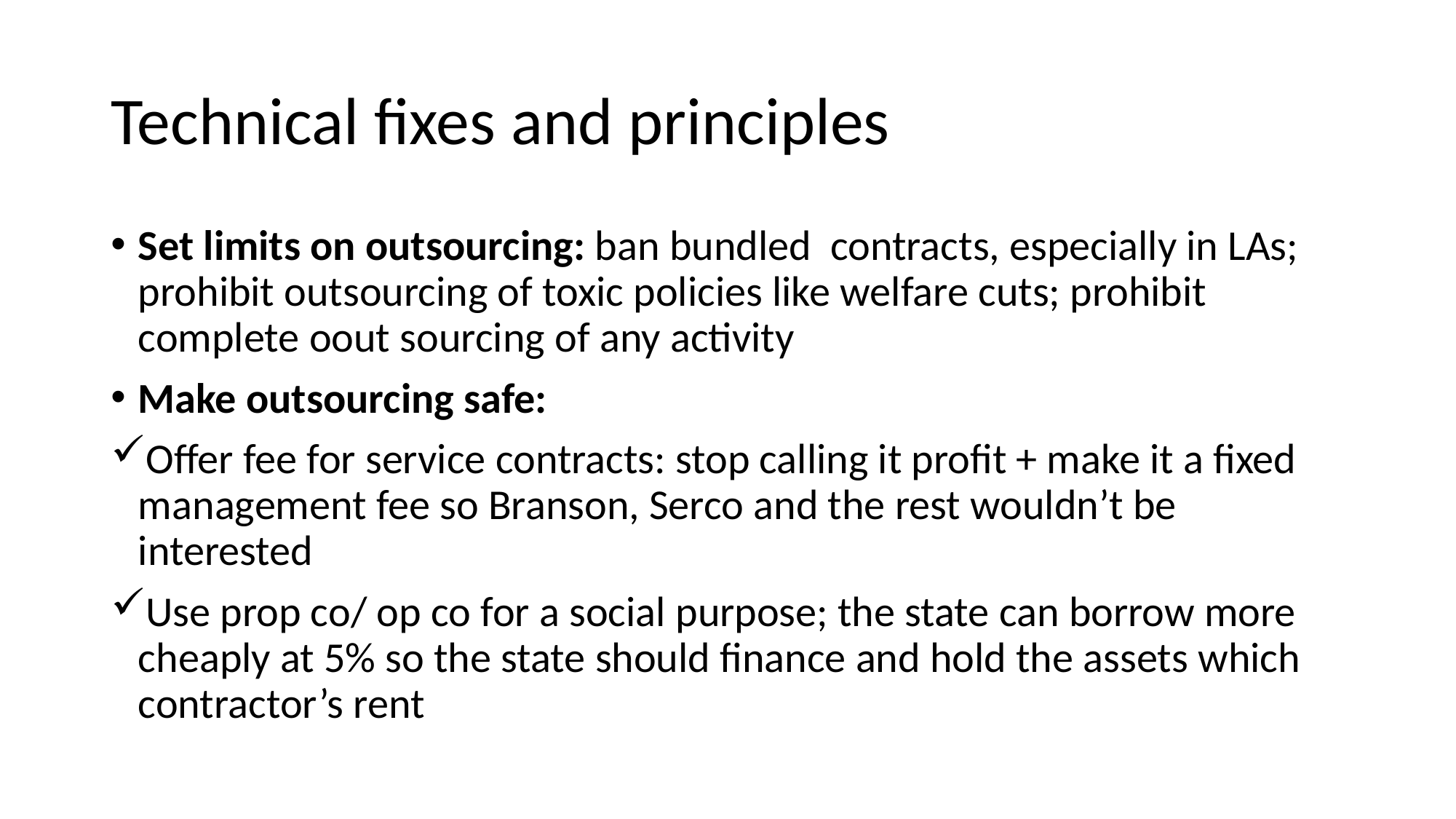

# Technical fixes and principles
Set limits on outsourcing: ban bundled  contracts, especially in LAs; prohibit outsourcing of toxic policies like welfare cuts; prohibit complete oout sourcing of any activity
Make outsourcing safe:
Offer fee for service contracts: stop calling it profit + make it a fixed management fee so Branson, Serco and the rest wouldn’t be interested
Use prop co/ op co for a social purpose; the state can borrow more cheaply at 5% so the state should finance and hold the assets which contractor’s rent